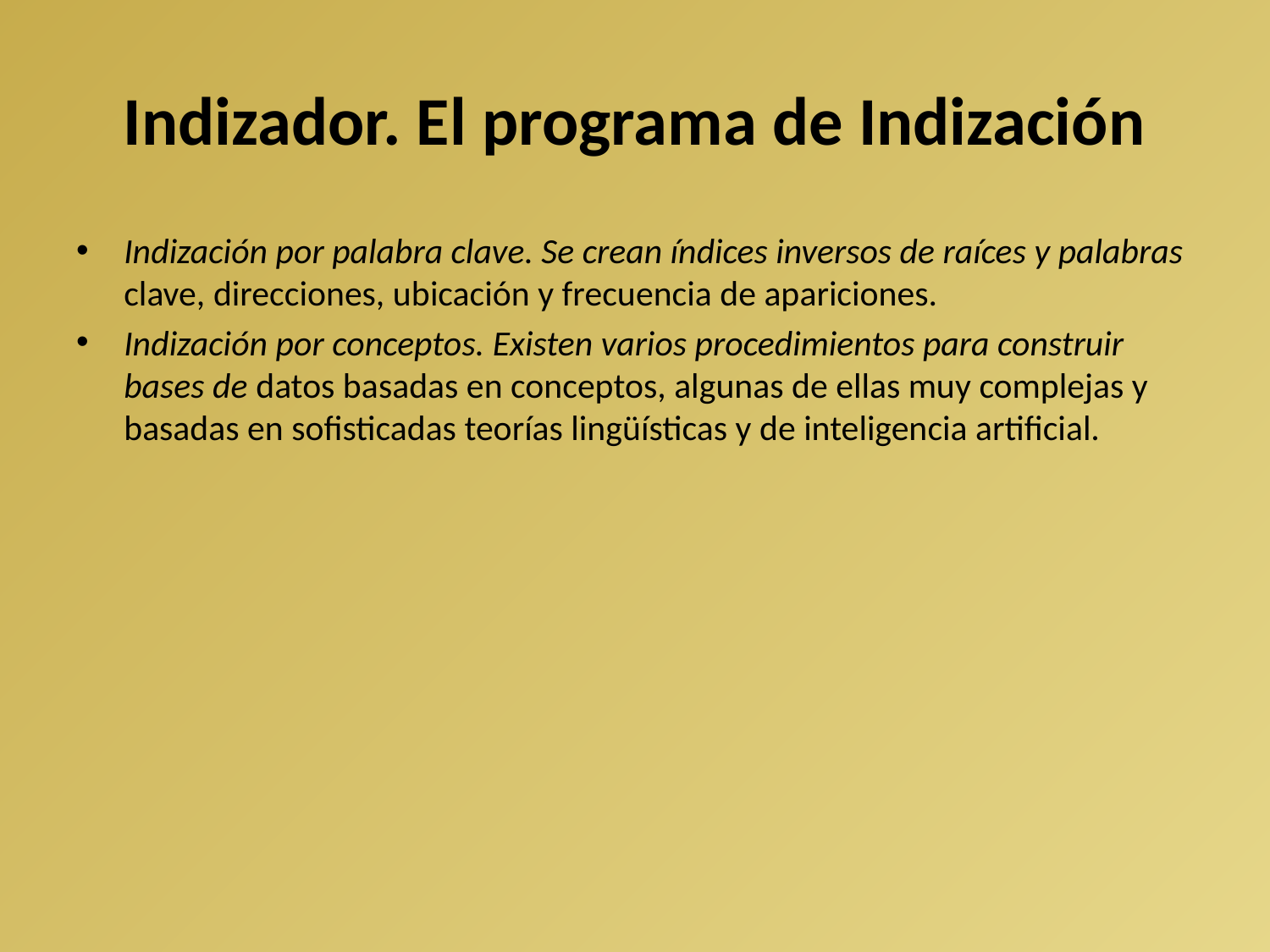

# Indizador. El programa de Indización
Indización por palabra clave. Se crean índices inversos de raíces y palabras clave, direcciones, ubicación y frecuencia de apariciones.
Indización por conceptos. Existen varios procedimientos para construir bases de datos basadas en conceptos, algunas de ellas muy complejas y basadas en sofisticadas teorías lingüísticas y de inteligencia artificial.